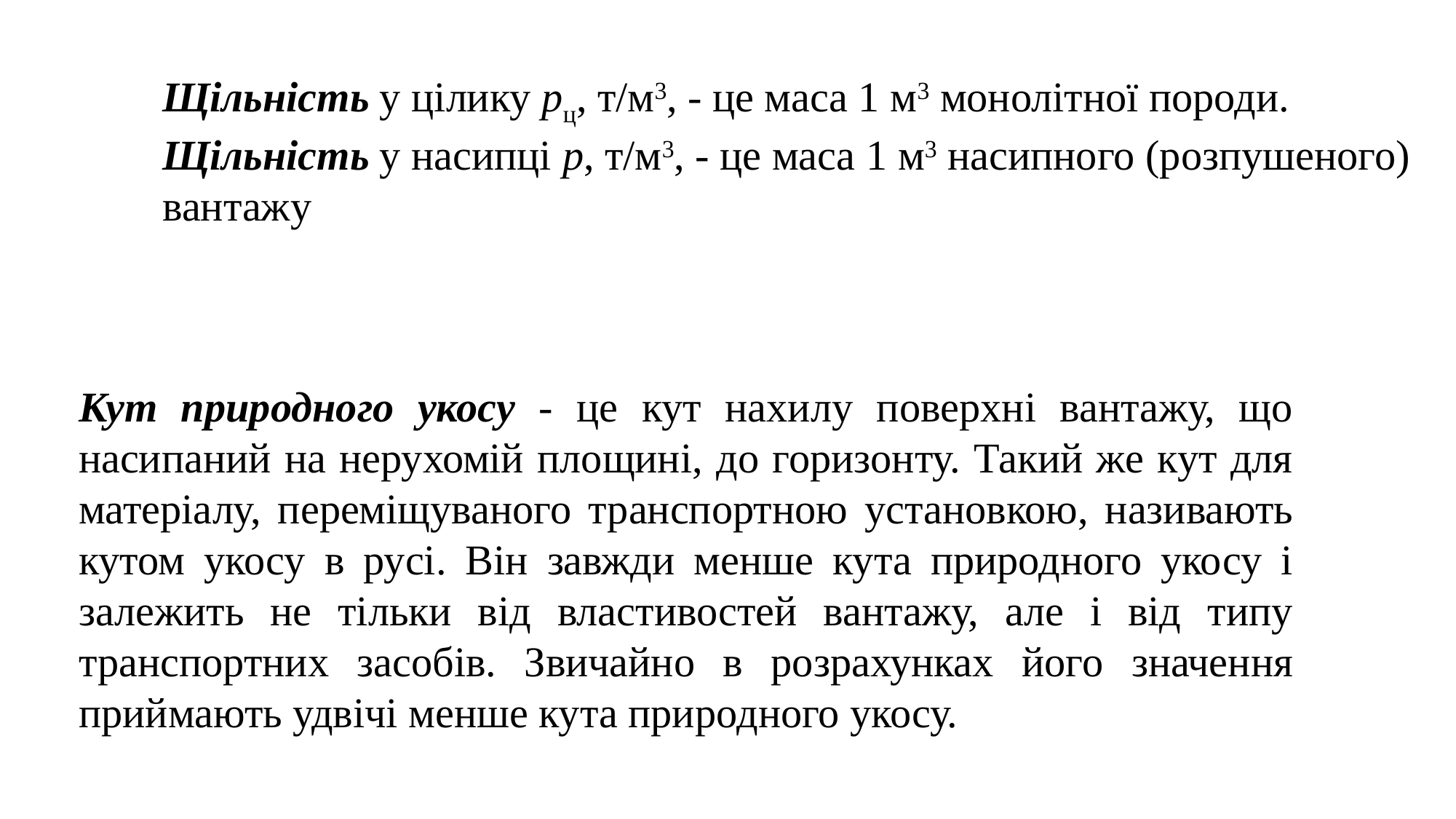

Щільність у цілику рц, т/м3, - це маса 1 м3 монолітної породи.
Щільність у насипці р, т/м3, - це маса 1 м3 насипного (розпушеного) вантажу
Кут природного укосу - це кут нахилу поверхні вантажу, що насипаний на нерухомій площині, до горизонту. Такий же кут для матеріалу, переміщуваного транспортною установкою, називають кутом укосу в русі. Він завжди менше кута природного укосу і залежить не тільки від властивостей вантажу, але і від типу транспортних засобів. Звичайно в розрахунках його значення приймають удвічі менше кута при­родного укосу.